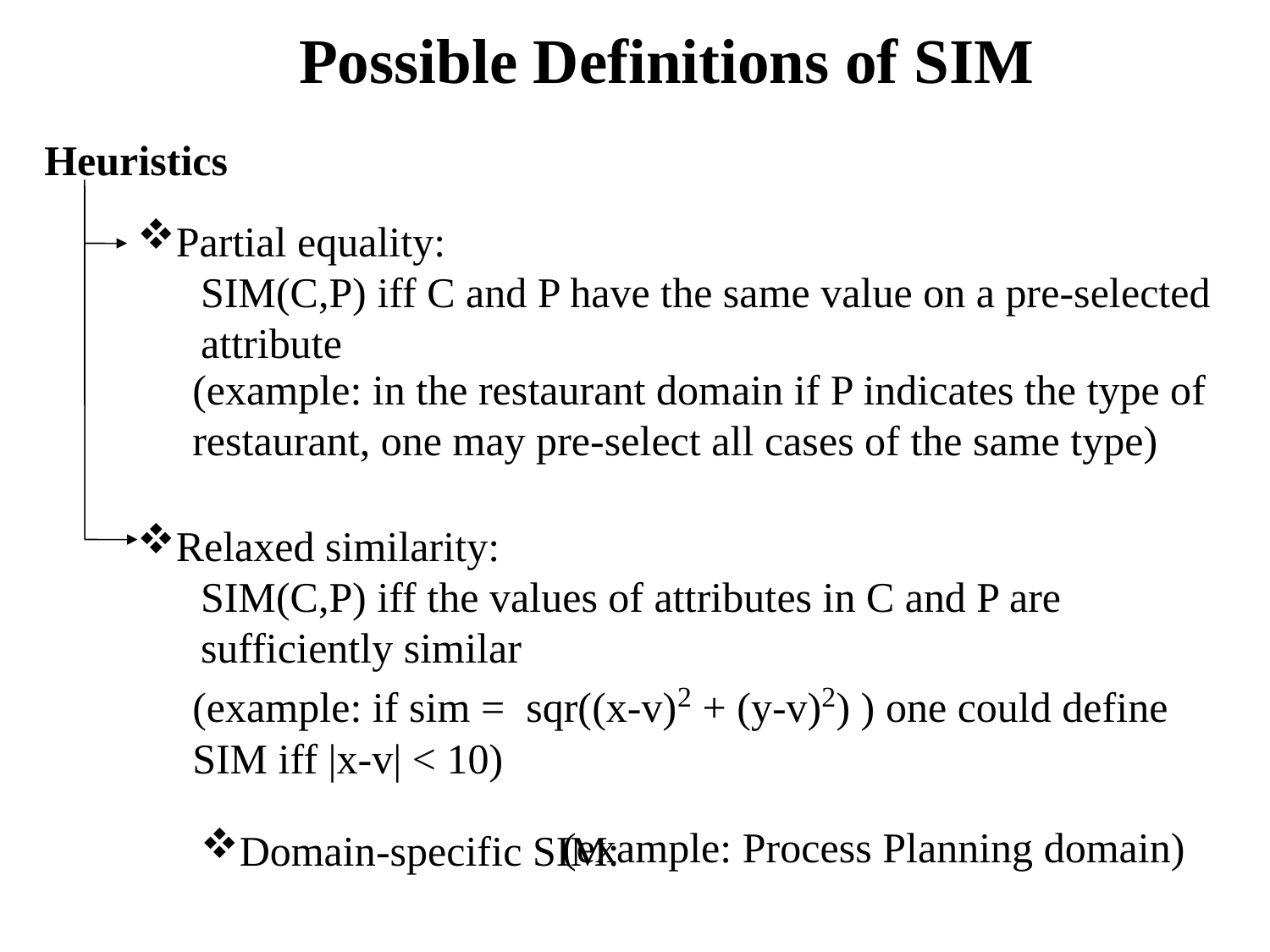

# Possible Definitions of SIM
Heuristics

Partial equality:
SIM(C,P) iff C and P have the same value on a pre-selected attribute

Relaxed similarity:
SIM(C,P) iff the values of attributes in C and P are sufficiently similar

Domain-specific SIM:
(example: in the restaurant domain if P indicates the type of restaurant, one may pre-select all cases of the same type)
(example: if sim =  sqr((x-v)2 + (y-v)2) ) one could define SIM iff |x-v| < 10)
(example: Process Planning domain)